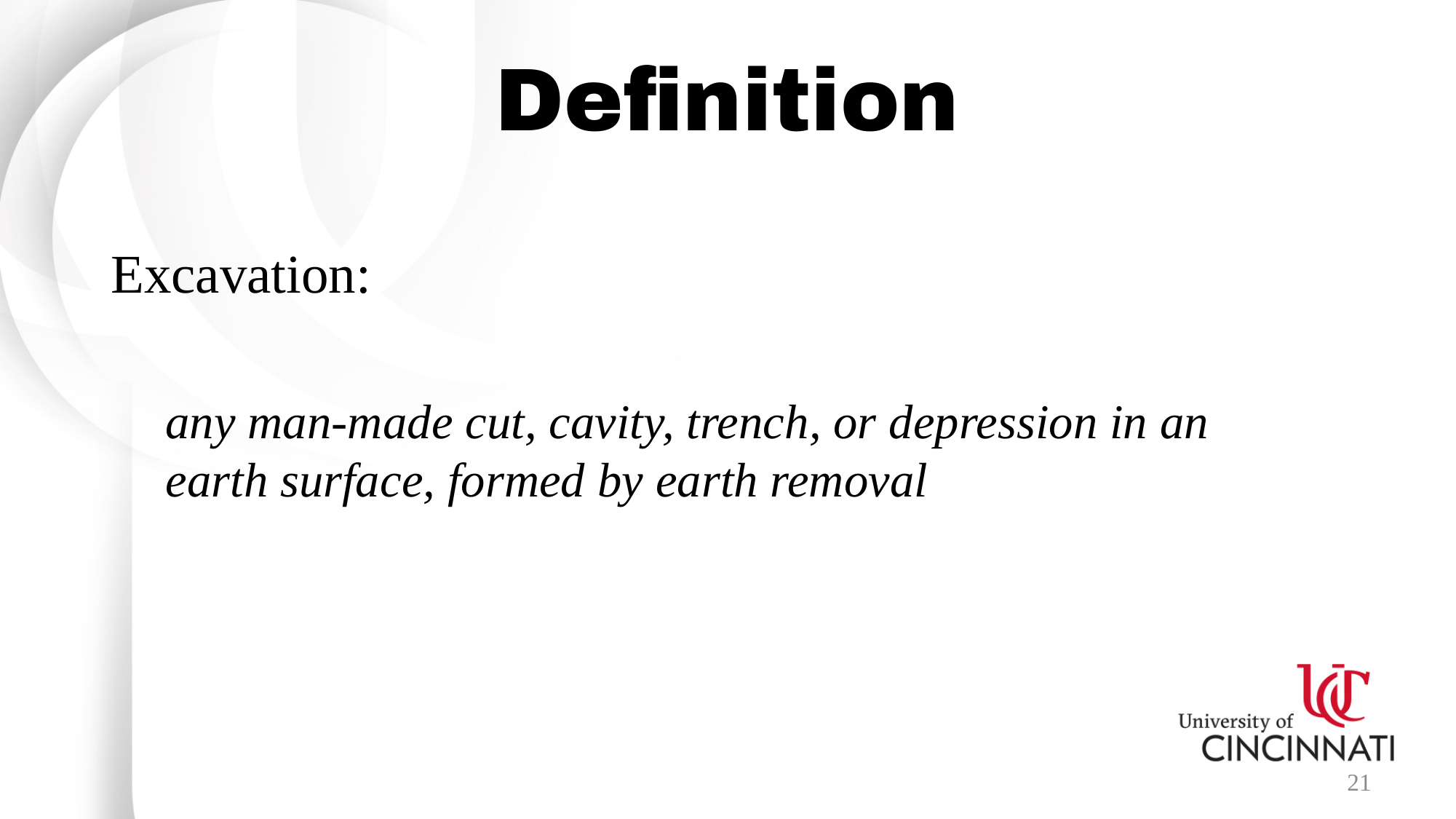

# Definition
Excavation:

any man-made cut, cavity, trench, or depression in an earth surface, formed by earth removal
21